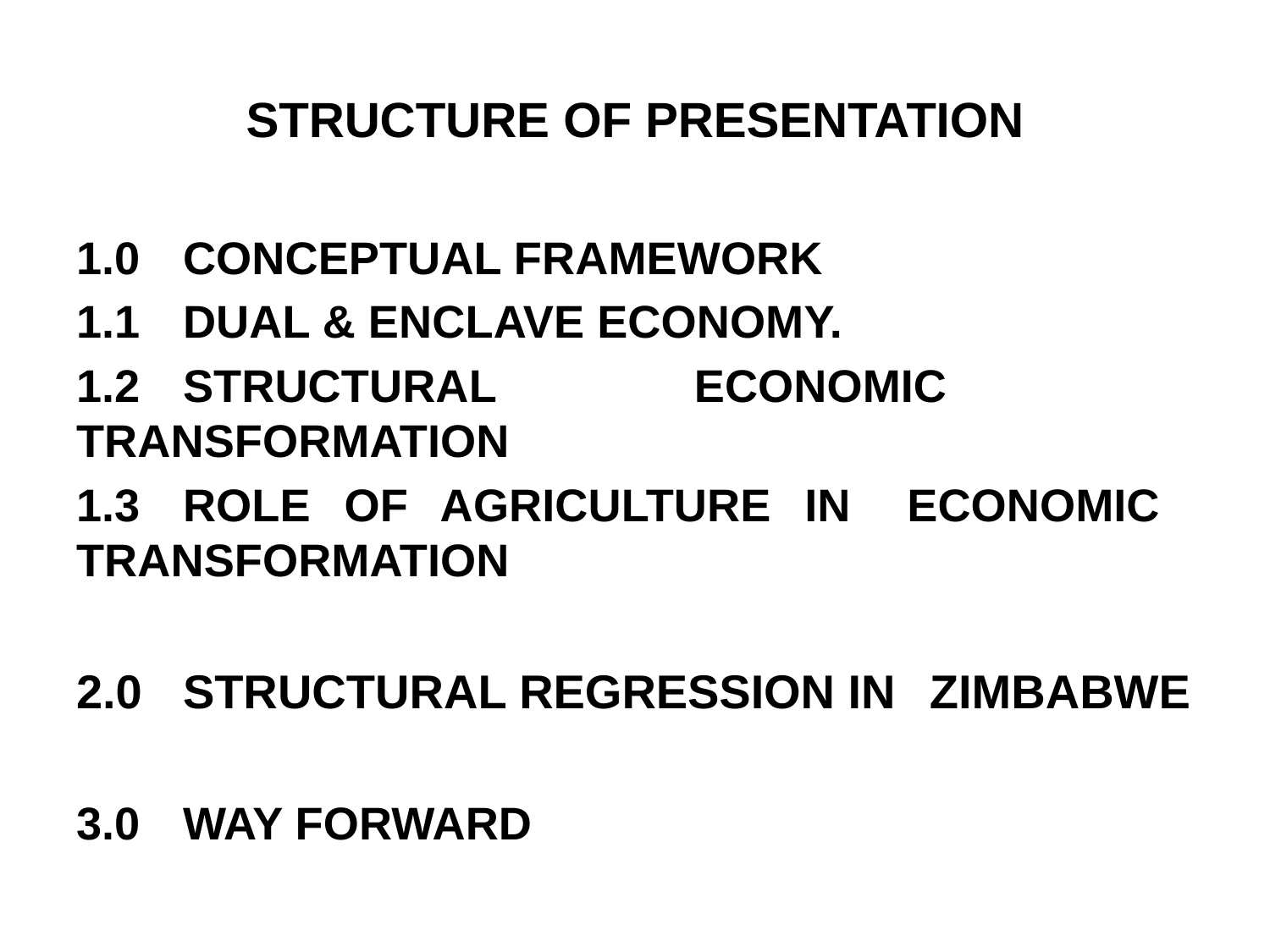

# STRUCTURE OF PRESENTATION
1.0	CONCEPTUAL FRAMEWORK
1.1	DUAL & ENCLAVE ECONOMY.
1.2	STRUCTURAL ECONOMIC 	TRANSFORMATION
1.3	ROLE OF AGRICULTURE IN 	ECONOMIC  TRANSFORMATION

2.0	STRUCTURAL REGRESSION IN 	ZIMBABWE

3.0	WAY FORWARD